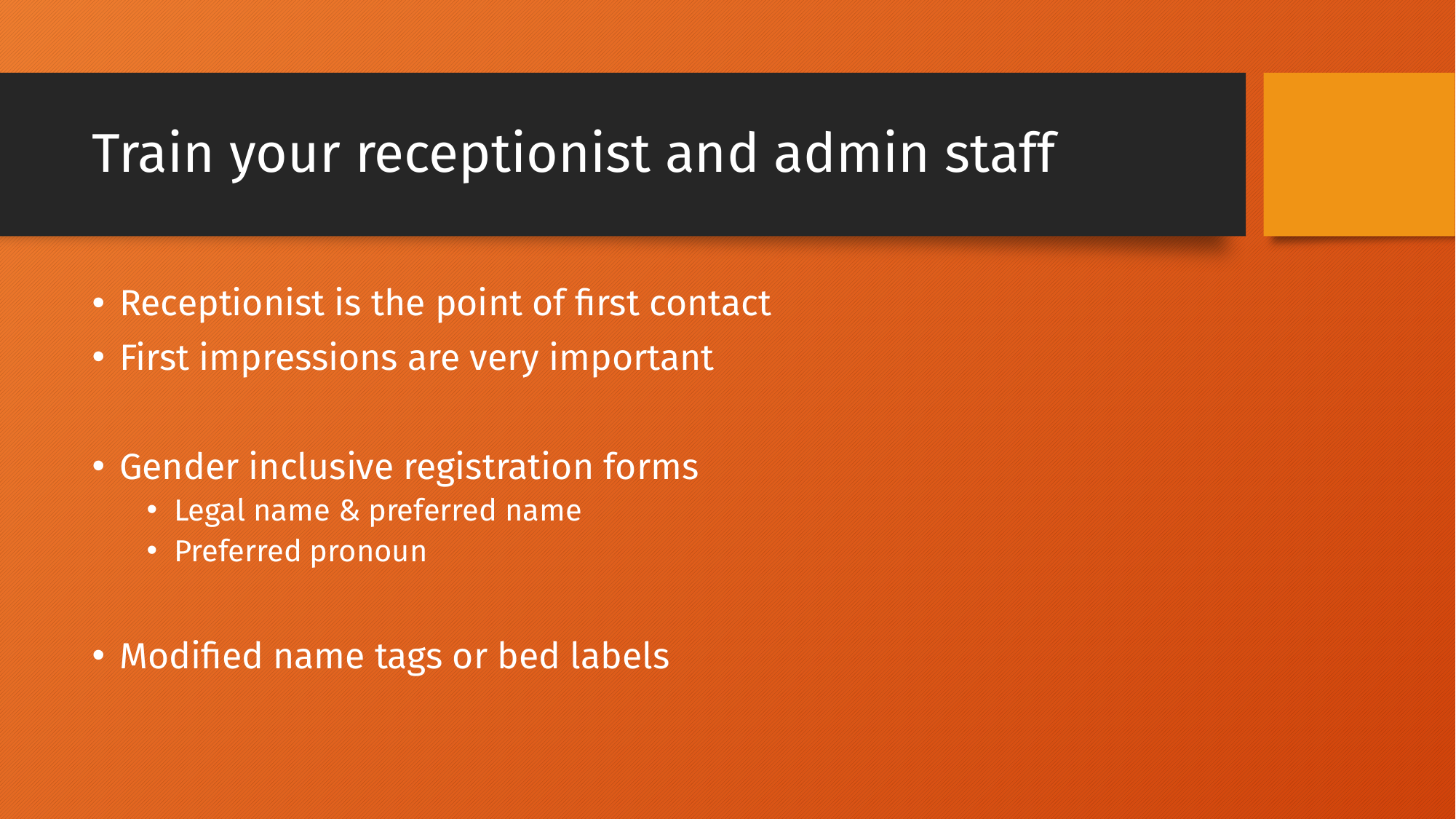

# Train your receptionist and admin staff
Receptionist is the point of first contact
First impressions are very important

Gender inclusive registration forms
Legal name & preferred name
Preferred pronoun

Modified name tags or bed labels